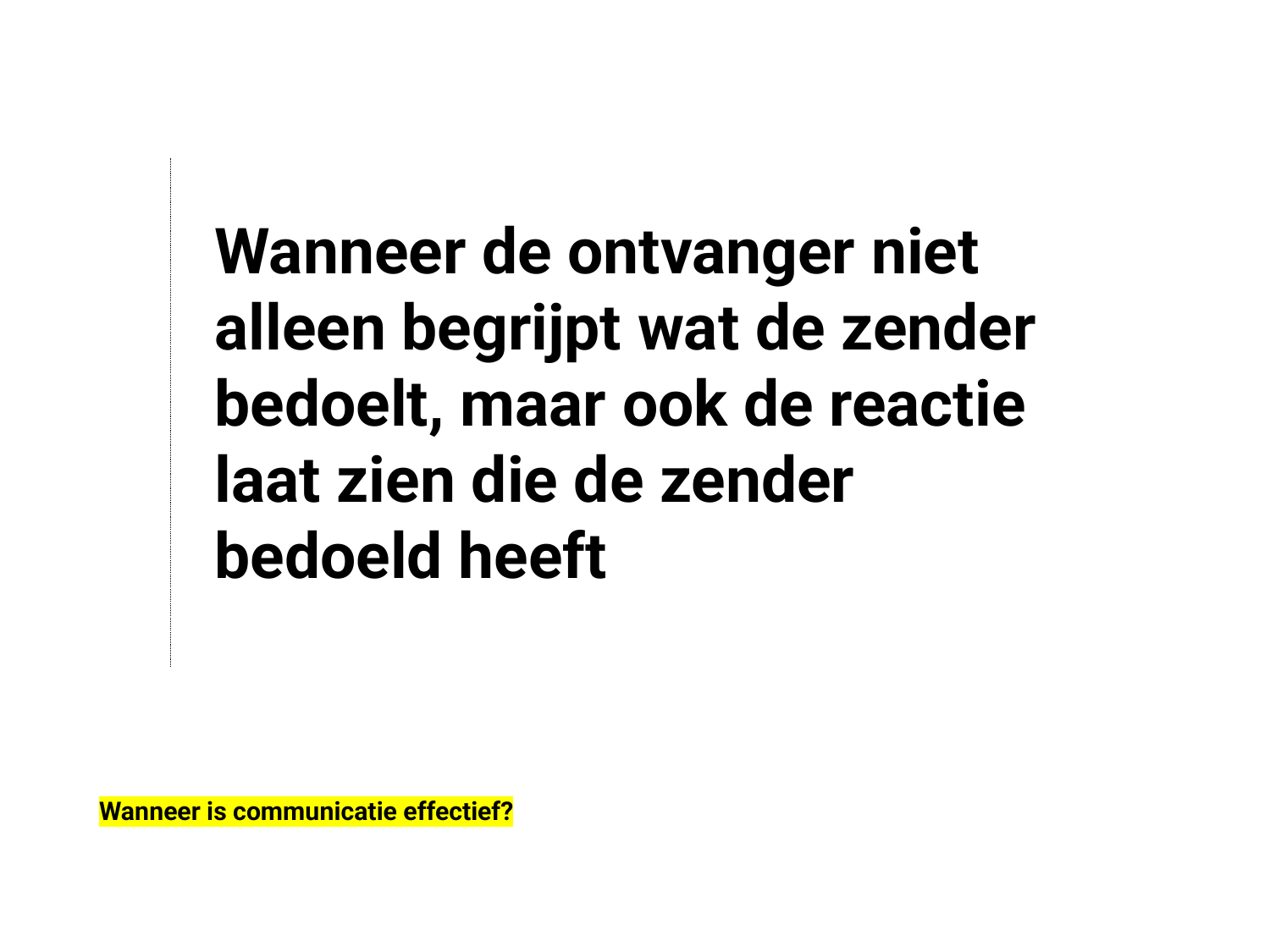

Wanneer de ontvanger niet alleen begrijpt wat de zender bedoelt, maar ook de reactie laat zien die de zender bedoeld heeft
Wanneer is communicatie effectief?